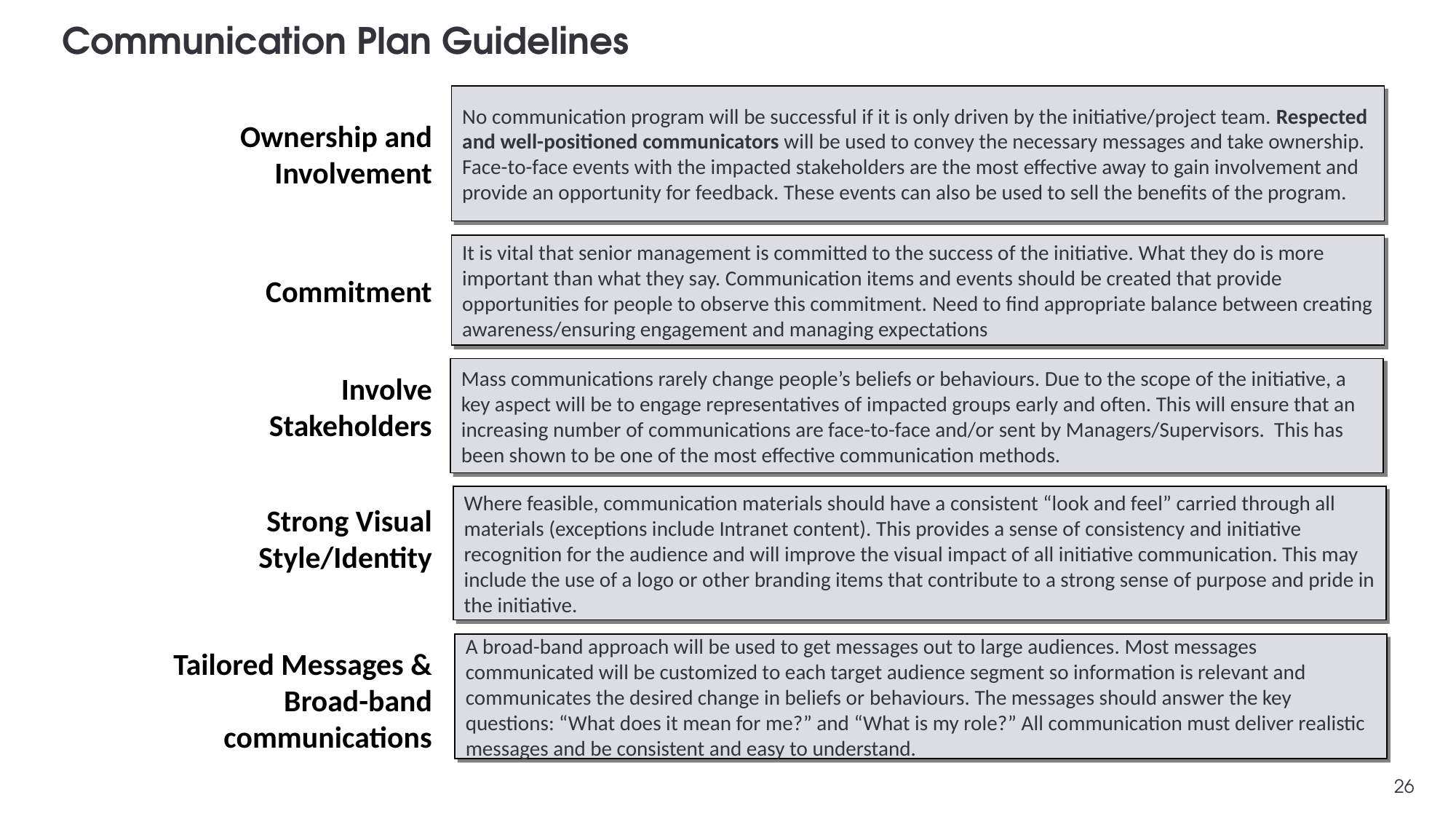

# Communication Plan Guidelines
No communication program will be successful if it is only driven by the initiative/project team. Respected and well-positioned communicators will be used to convey the necessary messages and take ownership. Face-to-face events with the impacted stakeholders are the most effective away to gain involvement and provide an opportunity for feedback. These events can also be used to sell the benefits of the program.
Ownership and Involvement
It is vital that senior management is committed to the success of the initiative. What they do is more important than what they say. Communication items and events should be created that provide opportunities for people to observe this commitment. Need to find appropriate balance between creating awareness/ensuring engagement and managing expectations
Commitment
Mass communications rarely change people’s beliefs or behaviours. Due to the scope of the initiative, a key aspect will be to engage representatives of impacted groups early and often. This will ensure that an increasing number of communications are face-to-face and/or sent by Managers/Supervisors.  This has been shown to be one of the most effective communication methods.
Involve Stakeholders
Where feasible, communication materials should have a consistent “look and feel” carried through all materials (exceptions include Intranet content). This provides a sense of consistency and initiative recognition for the audience and will improve the visual impact of all initiative communication. This may include the use of a logo or other branding items that contribute to a strong sense of purpose and pride in the initiative.
Strong Visual Style/Identity
A broad-band approach will be used to get messages out to large audiences. Most messages communicated will be customized to each target audience segment so information is relevant and communicates the desired change in beliefs or behaviours. The messages should answer the key questions: “What does it mean for me?” and “What is my role?” All communication must deliver realistic messages and be consistent and easy to understand.
Tailored Messages & Broad-band communications